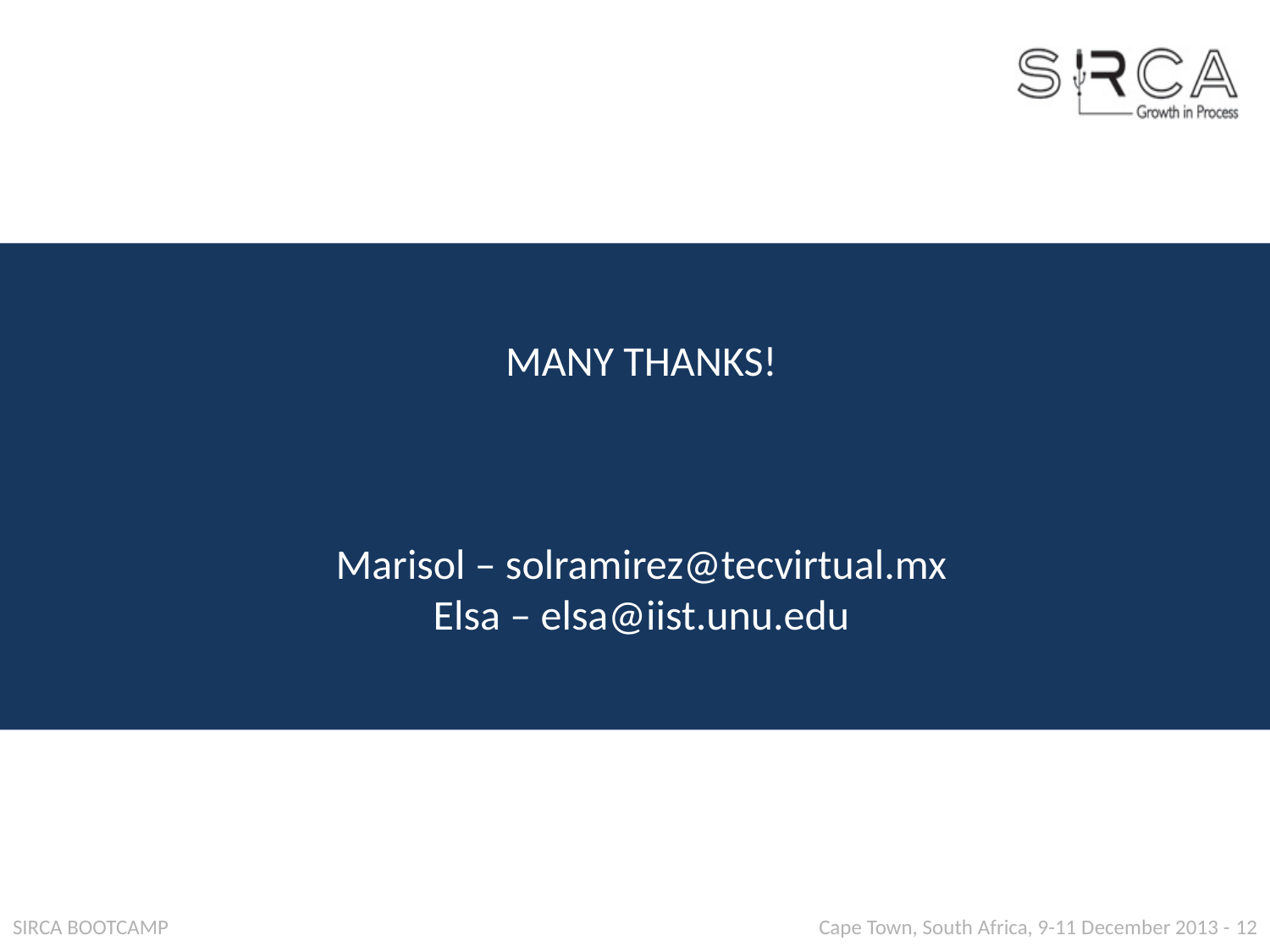

# Many thanks! Marisol – solramirez@tecvirtual.mx Elsa – elsa@iist.unu.edu
SIRCA BOOTCAMP
 Cape Town, South Africa, 9-11 December 2013 - 12